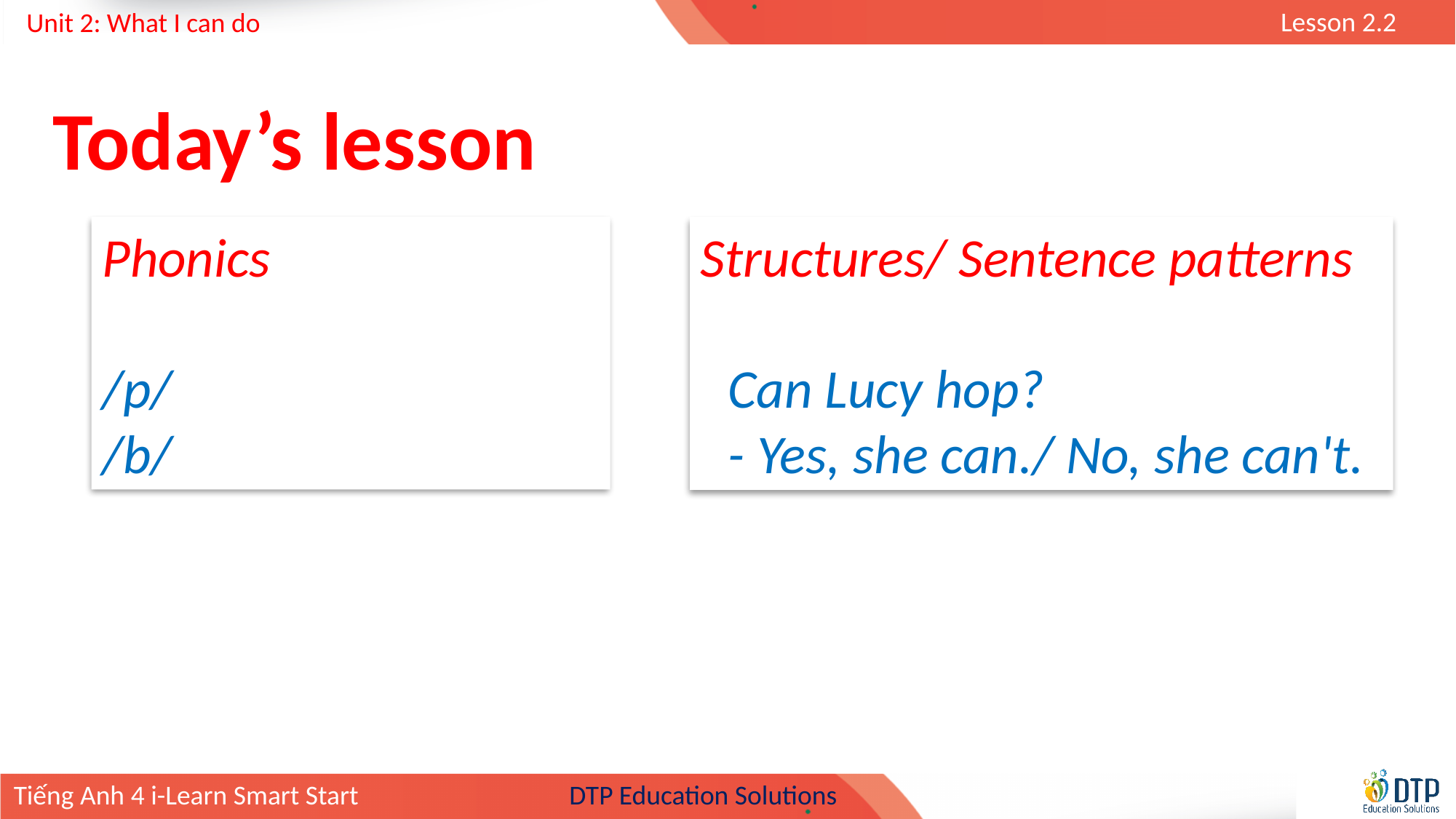

Today’s lesson
Phonics

/p/
/b/
Structures/ Sentence patterns

Can Lucy hop?
- Yes, she can./ No, she can't.